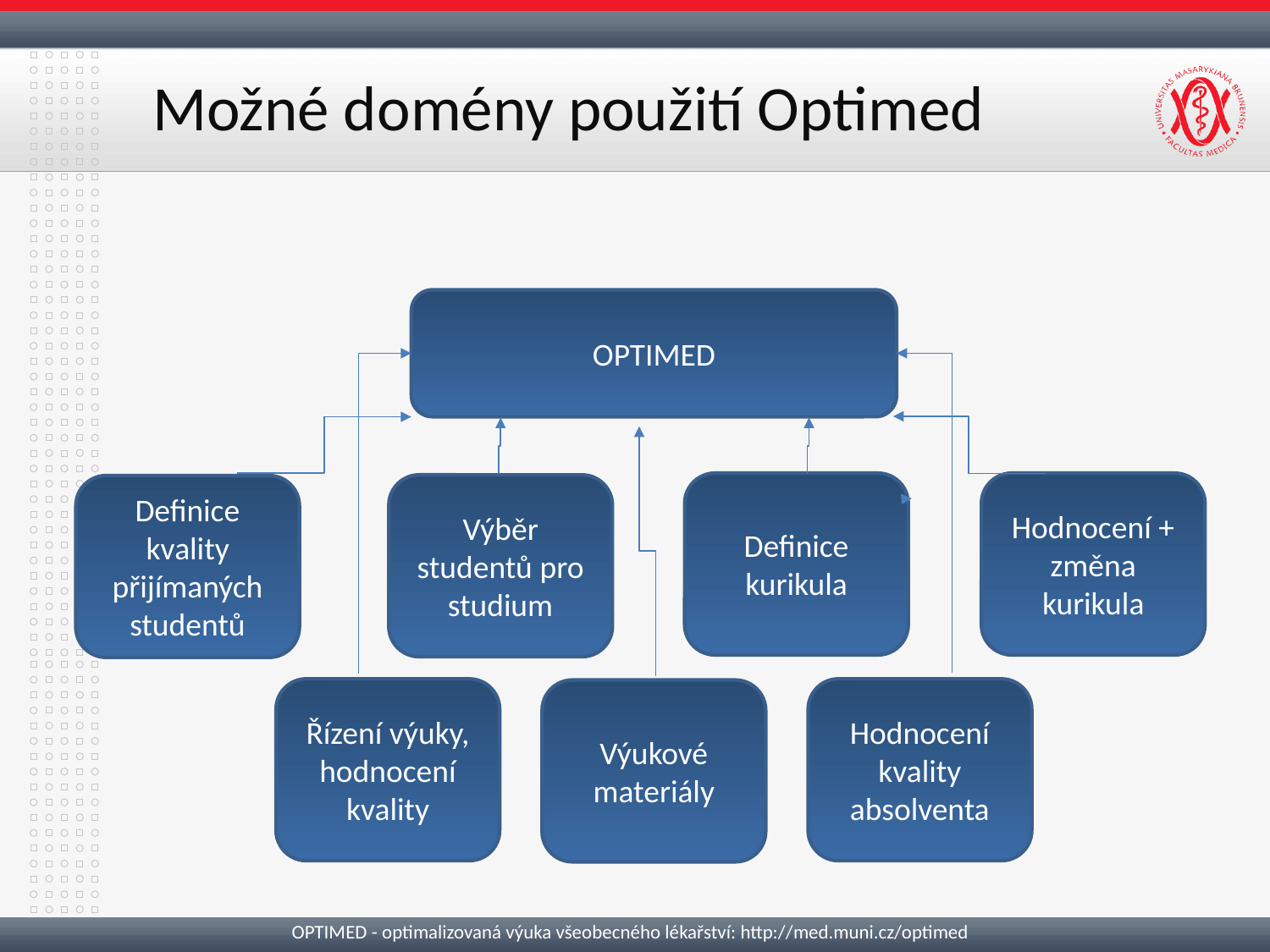

# Možné domény použití Optimed

OPTIMED
Definice kurikula
Hodnocení + změna kurikula
Výběr studentů pro studium
Definice kvality přijímaných studentů
Hodnocení kvality absolventa
Řízení výuky, hodnocení kvality
Výukové materiály
OPTIMED - optimalizovaná výuka všeobecného lékařství: http://med.muni.cz/optimed